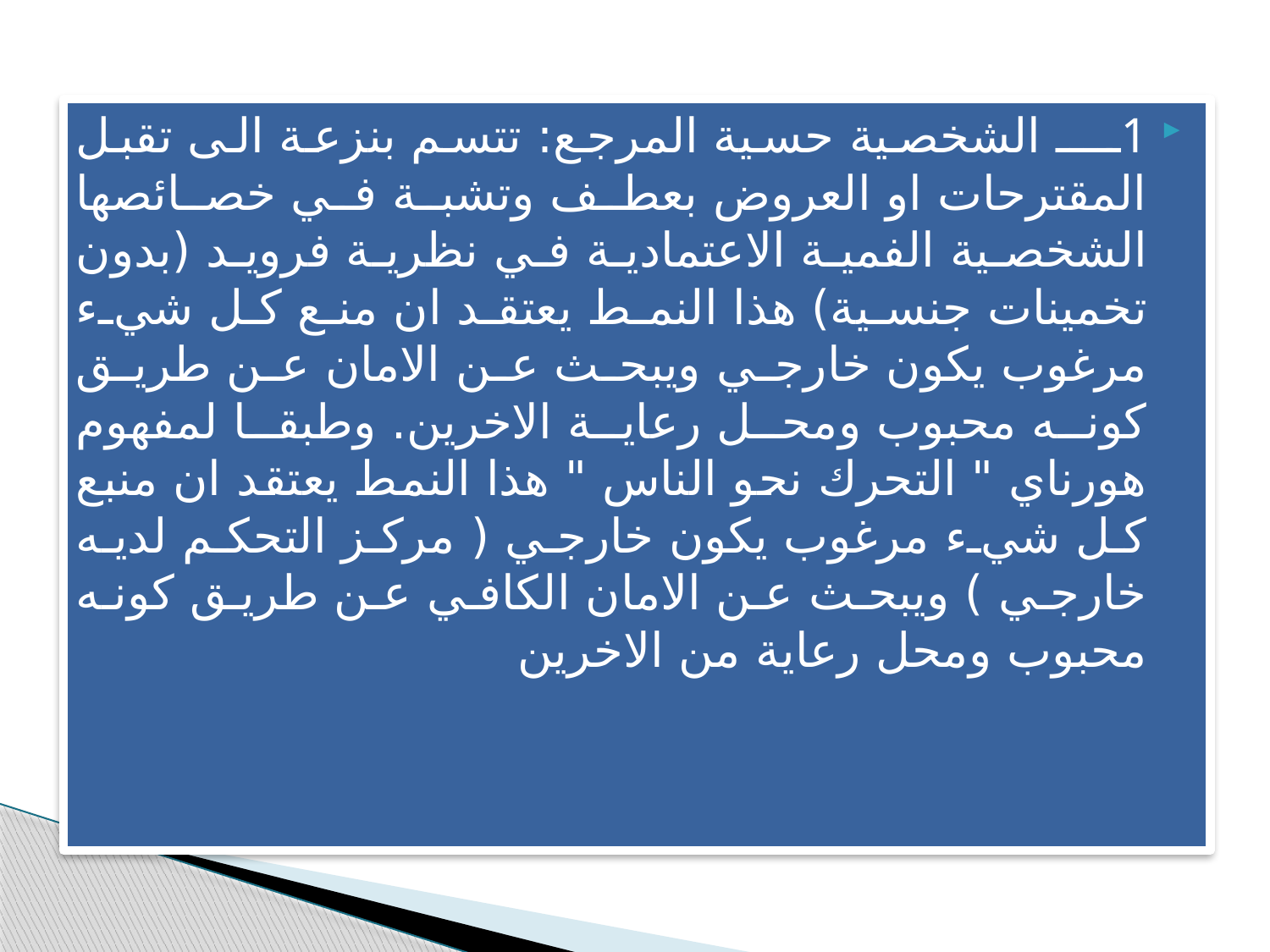

1ــــ الشخصية حسية المرجع: تتسم بنزعة الى تقبل المقترحات او العروض بعطف وتشبة في خصائصها الشخصية الفمية الاعتمادية في نظرية فرويد (بدون تخمينات جنسية) هذا النمط يعتقد ان منع كل شيء مرغوب يكون خارجي ويبحث عن الامان عن طريق كونه محبوب ومحل رعاية الاخرين. وطبقا لمفهوم هورناي " التحرك نحو الناس " هذا النمط يعتقد ان منبع كل شيء مرغوب يكون خارجي ( مركز التحكم لديه خارجي ) ويبحث عن الامان الكافي عن طريق كونه محبوب ومحل رعاية من الاخرين